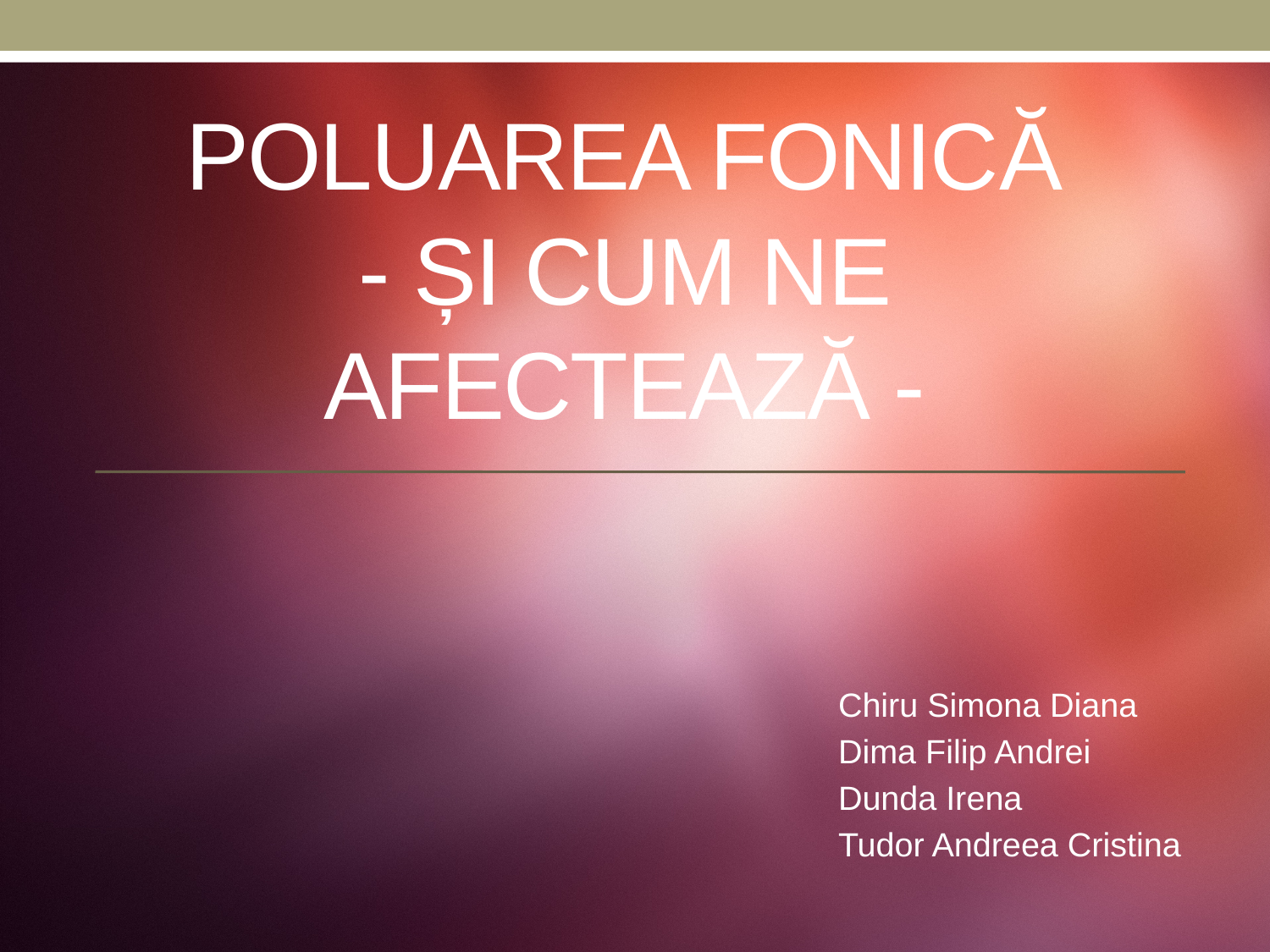

# Poluarea fonică - Și cum ne afectează -
Chiru Simona Diana
Dima Filip Andrei
Dunda Irena
Tudor Andreea Cristina